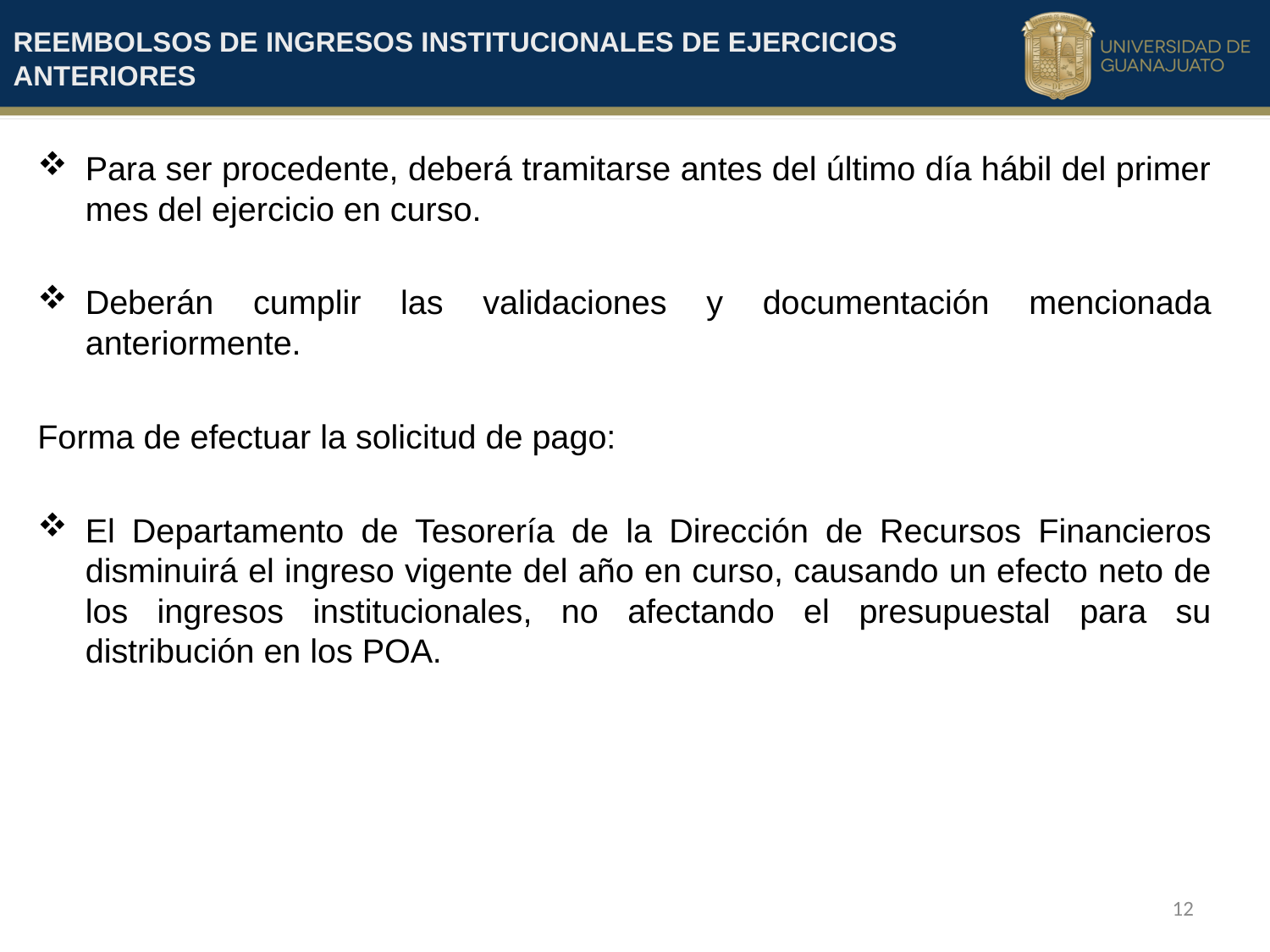

# REEMBOLSOS DE INGRESOS INSTITUCIONALES DE EJERCICIOS ANTERIORES
Para ser procedente, deberá tramitarse antes del último día hábil del primer mes del ejercicio en curso.

Deberán cumplir las validaciones y documentación mencionada anteriormente.

Forma de efectuar la solicitud de pago:

El Departamento de Tesorería de la Dirección de Recursos Financieros disminuirá el ingreso vigente del año en curso, causando un efecto neto de los ingresos institucionales, no afectando el presupuestal para su distribución en los POA.

12